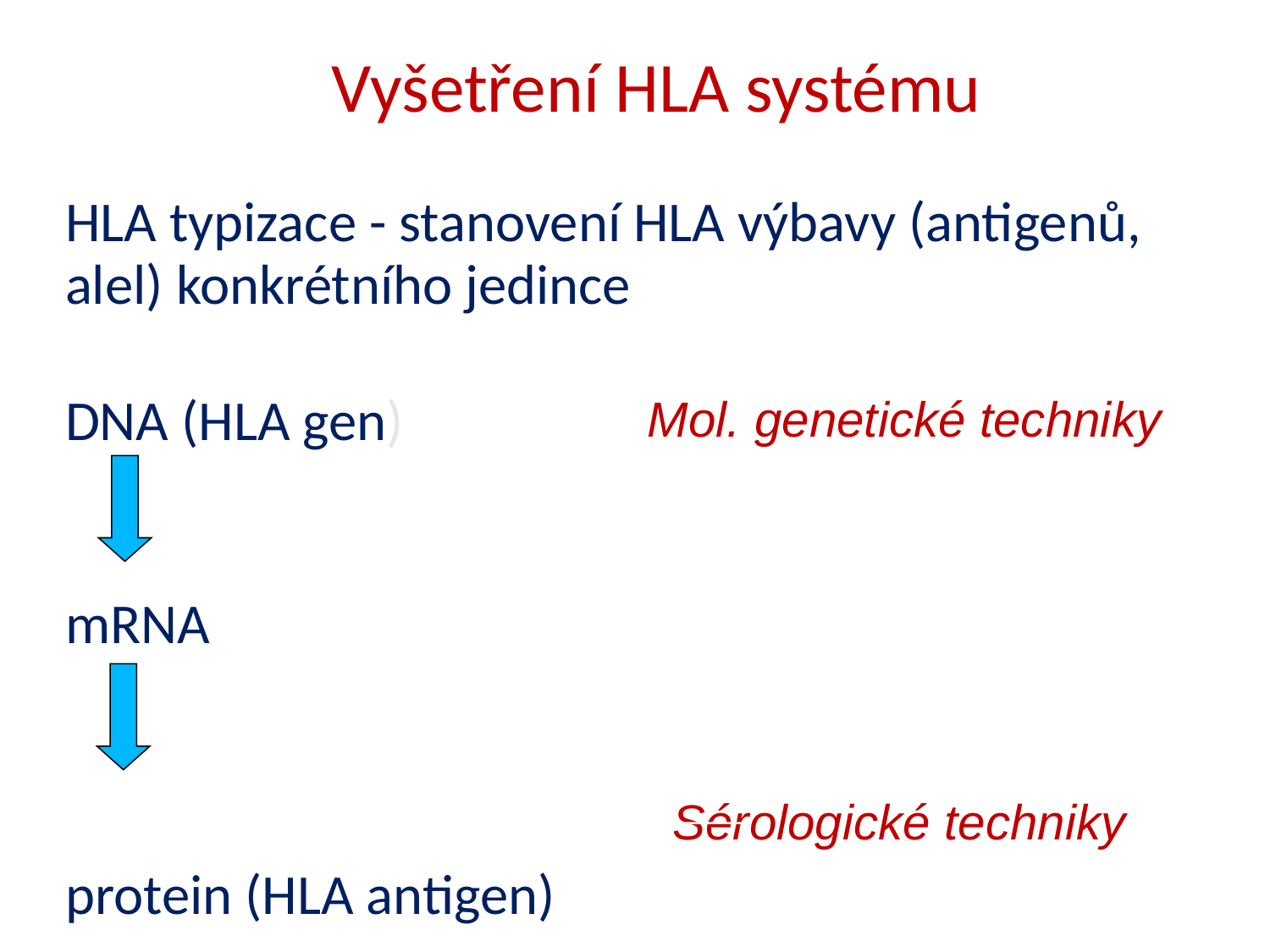

Vyšetření HLA systému

HLA typizace - stanovení HLA výbavy (antigenů, alel) konkrétního jedince

DNA (HLA gen)

mRNA

protein (HLA antigen)

Mol. genetické techniky

Sérologické techniky